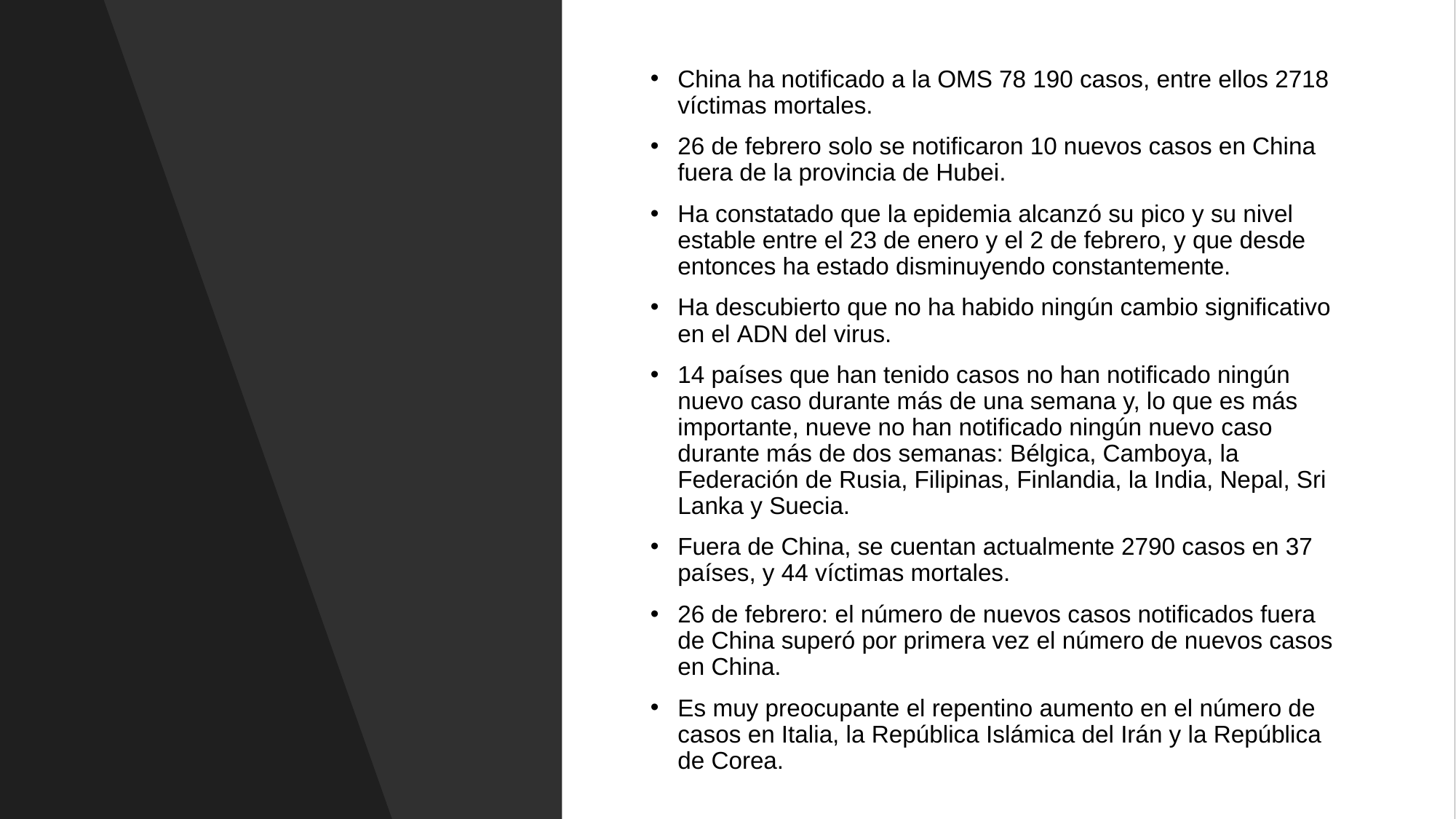

China ha ‎‎notificado a la OMS 78 190 casos, entre ellos 2718 víctimas mortales.‎
26 de febrero solo se notificaron 10 nuevos casos en China fuera de la ‎provincia de Hubei.‎
Ha constatado que la epidemia alcanzó su pico y su nivel estable ‎entre el 23 de enero y el 2 de febrero, y que desde entonces ha ‎estado disminuyendo constantemente.‎
Ha descubierto que no ha habido ningún cambio significativo en el ‎ADN del virus.‎
14 países que han tenido casos no han notificado ningún nuevo ‎caso durante más de una semana y, lo que es más importante, nueve ‎no han notificado ningún nuevo caso durante más de dos semanas: ‎Bélgica, Camboya, la Federación de Rusia, Filipinas, Finlandia, la ‎India, Nepal, Sri Lanka y Suecia.‎
Fuera de China, se cuentan actualmente 2790 casos en 37 países, y 44 ‎víctimas mortales.‎
26 de febrero: el número de nuevos casos notificados fuera de China superó ‎por primera vez el número de nuevos casos en China. ‎
Es muy preocupante el repentino aumento en el número de casos en ‎Italia, la República Islámica del Irán y la República de Corea.‎